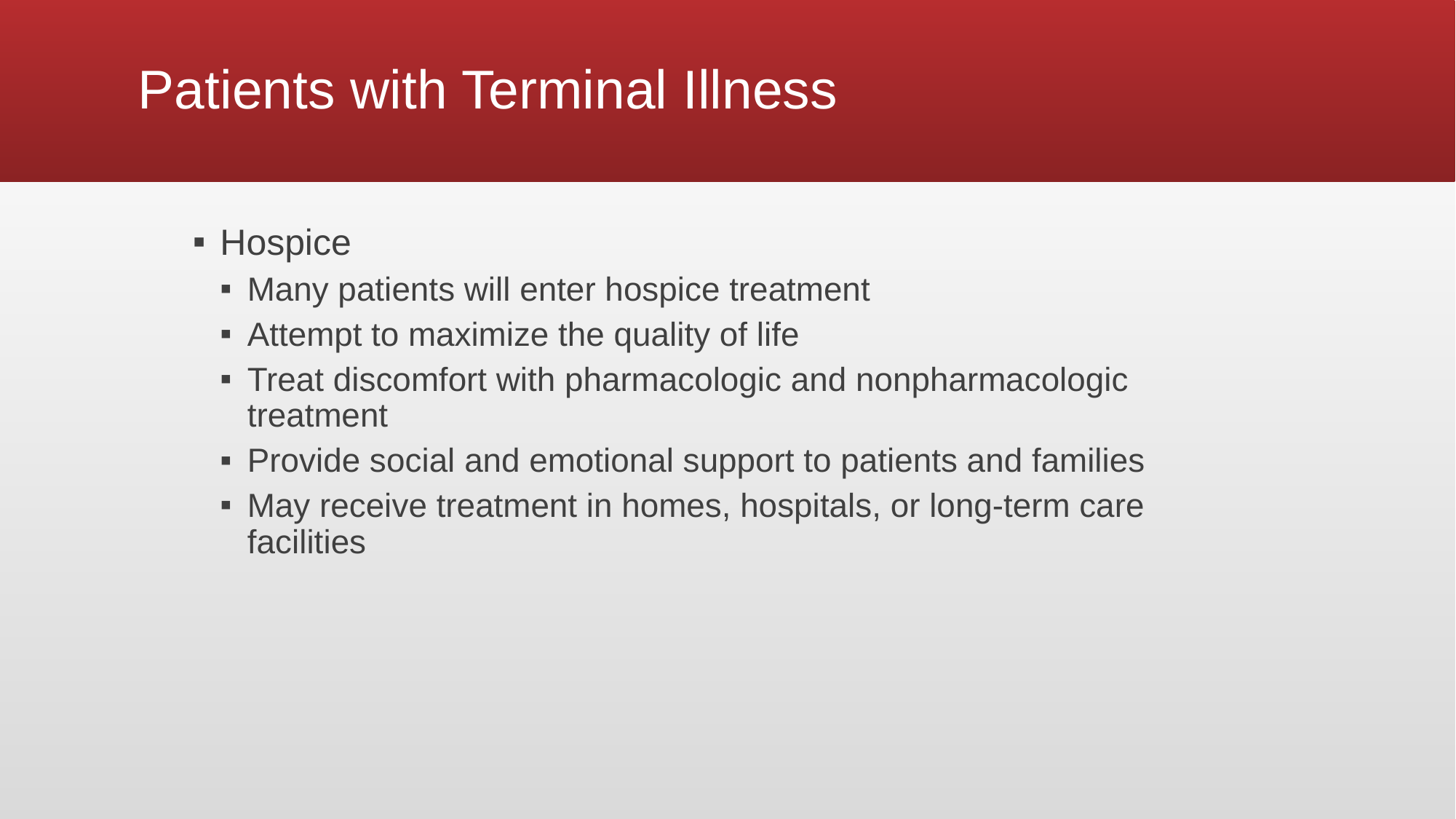

# Patients with Terminal Illness
Hospice
Many patients will enter hospice treatment
Attempt to maximize the quality of life
Treat discomfort with pharmacologic and nonpharmacologic treatment
Provide social and emotional support to patients and families
May receive treatment in homes, hospitals, or long-term care facilities